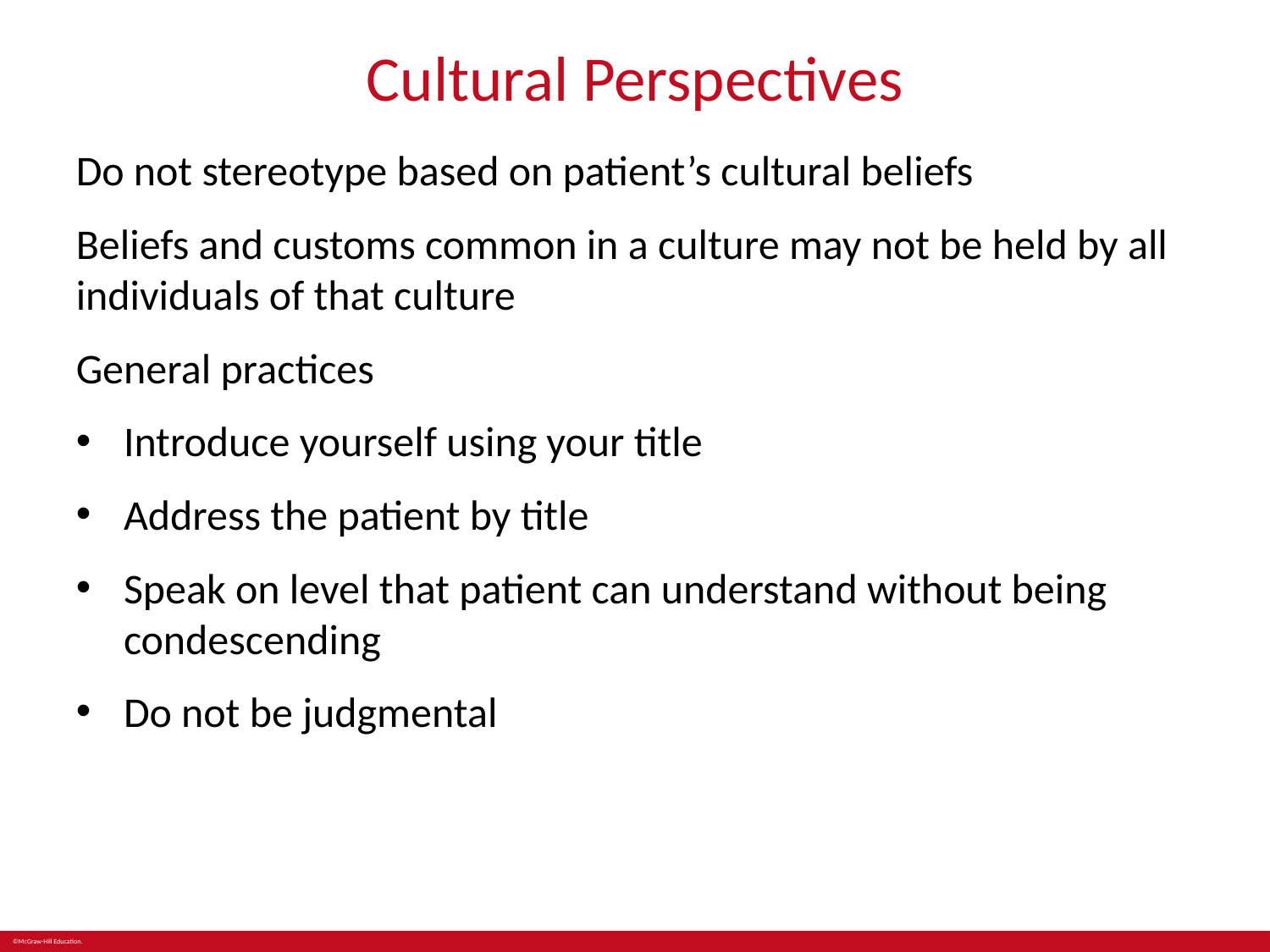

# Cultural Perspectives
Do not stereotype based on patient’s cultural beliefs
Beliefs and customs common in a culture may not be held by all individuals of that culture
General practices
Introduce yourself using your title
Address the patient by title
Speak on level that patient can understand without being condescending
Do not be judgmental